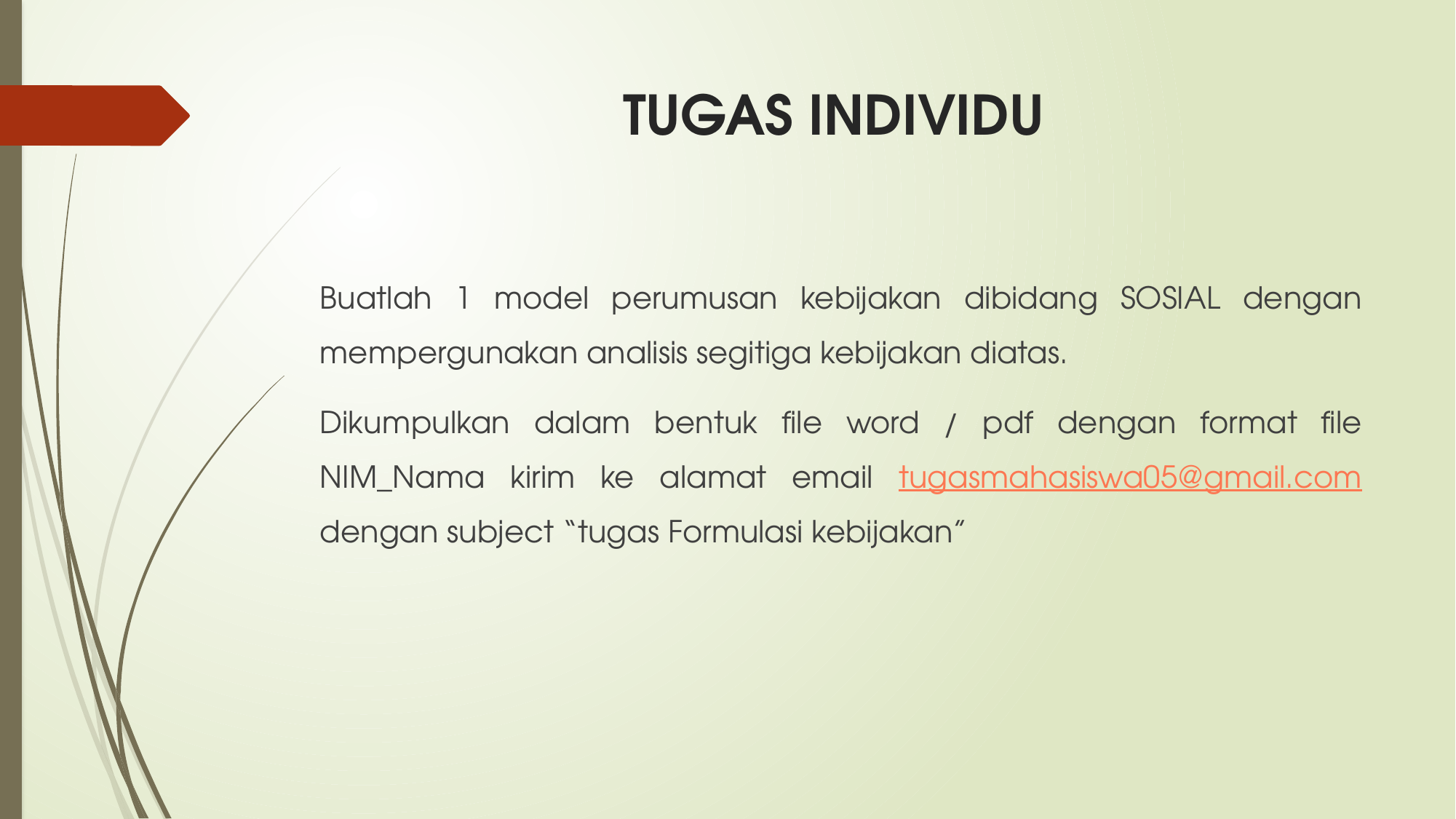

# TUGAS INDIVIDU
Buatlah 1 model perumusan kebijakan dibidang SOSIAL dengan mempergunakan analisis segitiga kebijakan diatas.
Dikumpulkan dalam bentuk file word / pdf dengan format file NIM_Nama kirim ke alamat email tugasmahasiswa05@gmail.com dengan subject “tugas Formulasi kebijakan”